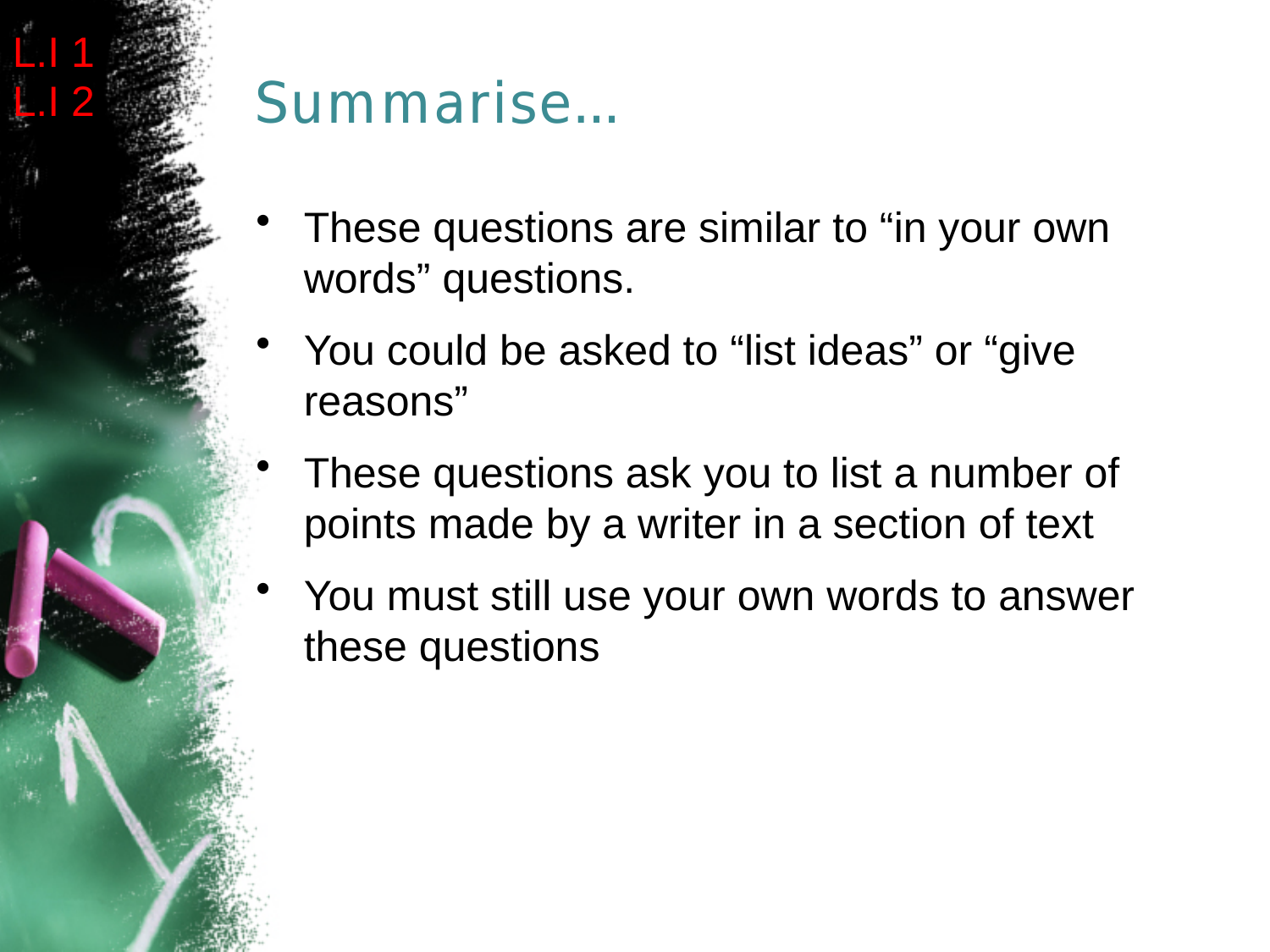

L.I 1
L.I 2
# Summarise…
These questions are similar to “in your own words” questions.
You could be asked to “list ideas” or “give reasons”
These questions ask you to list a number of points made by a writer in a section of text
You must still use your own words to answer these questions